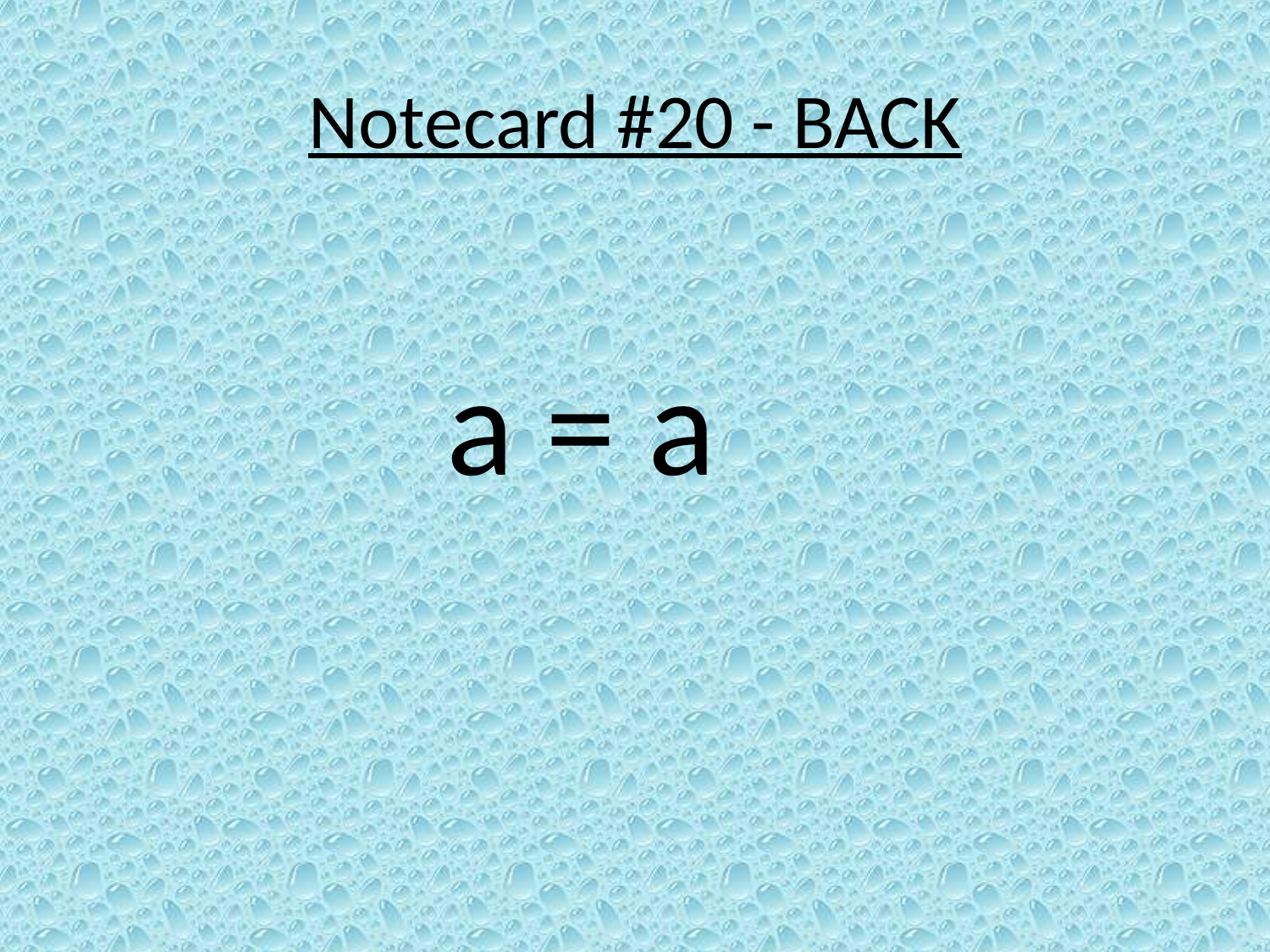

# Notecard #20 - BACK
a = a